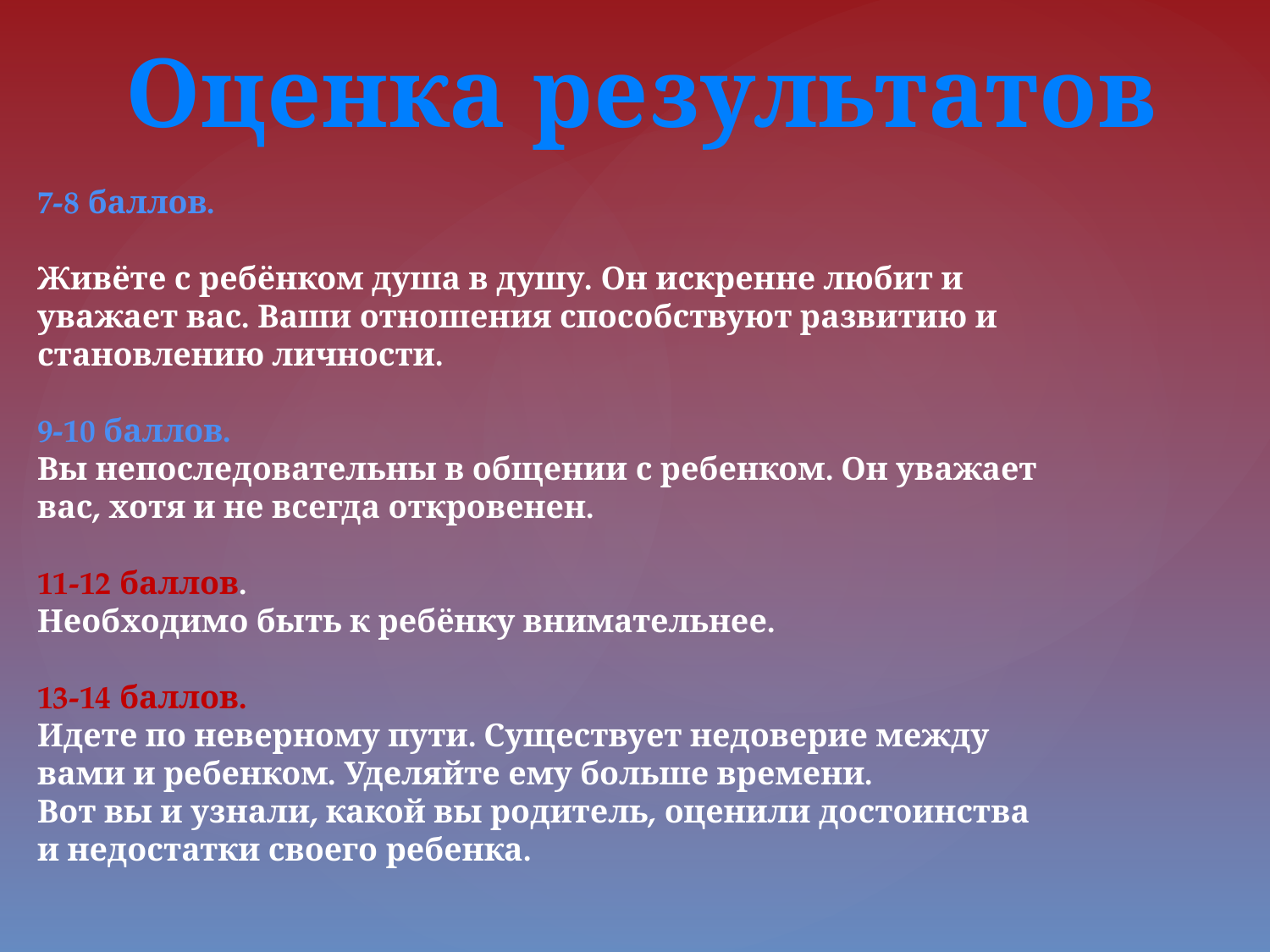

Оценка результатов
7-8 баллов.

Живёте с ребёнком душа в душу. Он искренне любит и уважает вас. Ваши отношения способствуют развитию и становлению личности.

9-10 баллов.
Вы непоследовательны в общении с ребенком. Он уважает вас, хотя и не всегда откровенен.

11-12 баллов.
Необходимо быть к ребёнку внимательнее.

13-14 баллов.
Идете по неверному пути. Существует недоверие между вами и ребенком. Уделяйте ему больше времени.
Вот вы и узнали, какой вы родитель, оценили достоинства и недостатки своего ребенка.